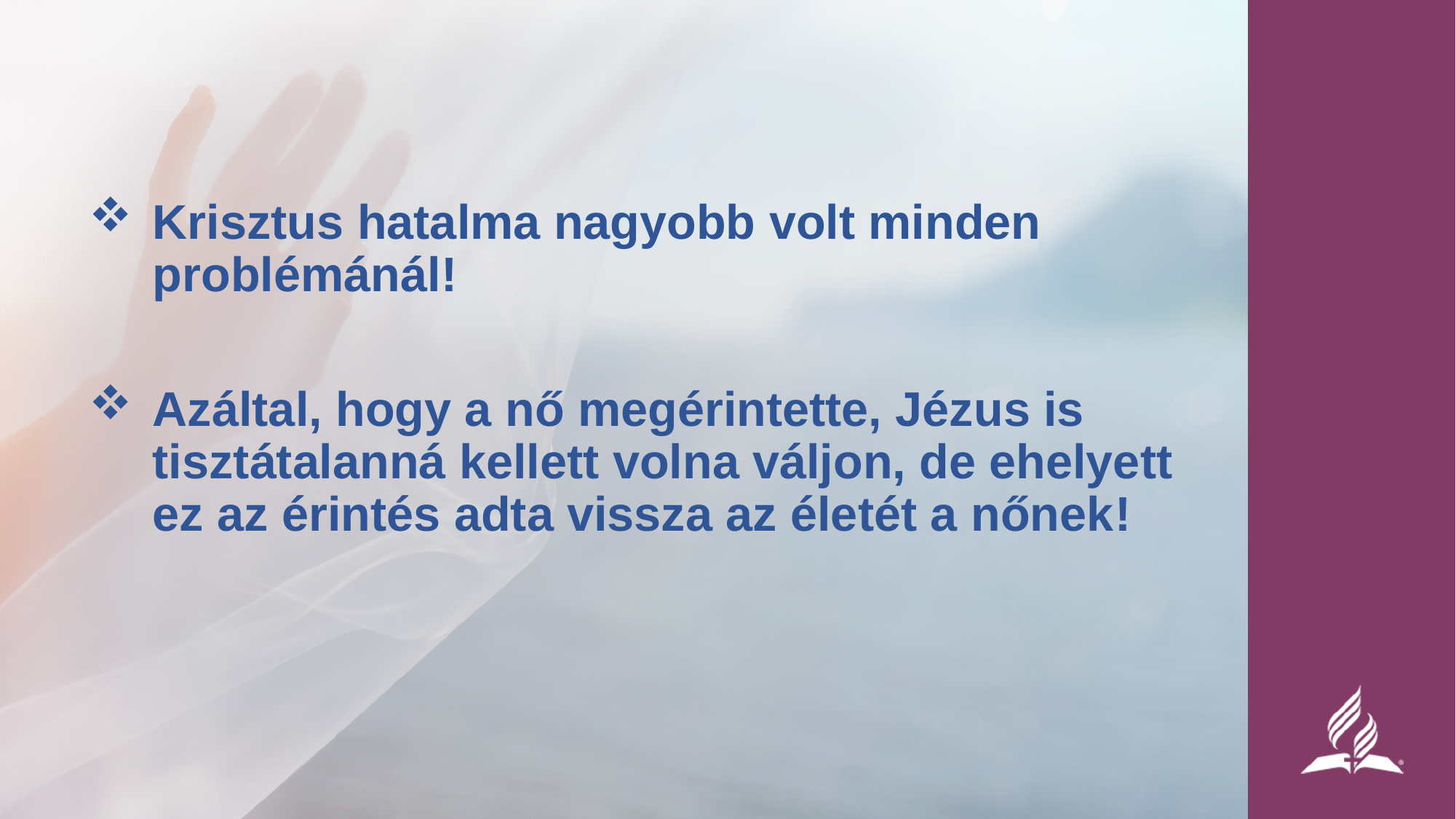

Krisztus hatalma nagyobb volt minden problémánál!

Azáltal, hogy a nő megérintette, Jézus is tisztátalanná kellett volna váljon, de ehelyett ez az érintés adta vissza az életét a nőnek!